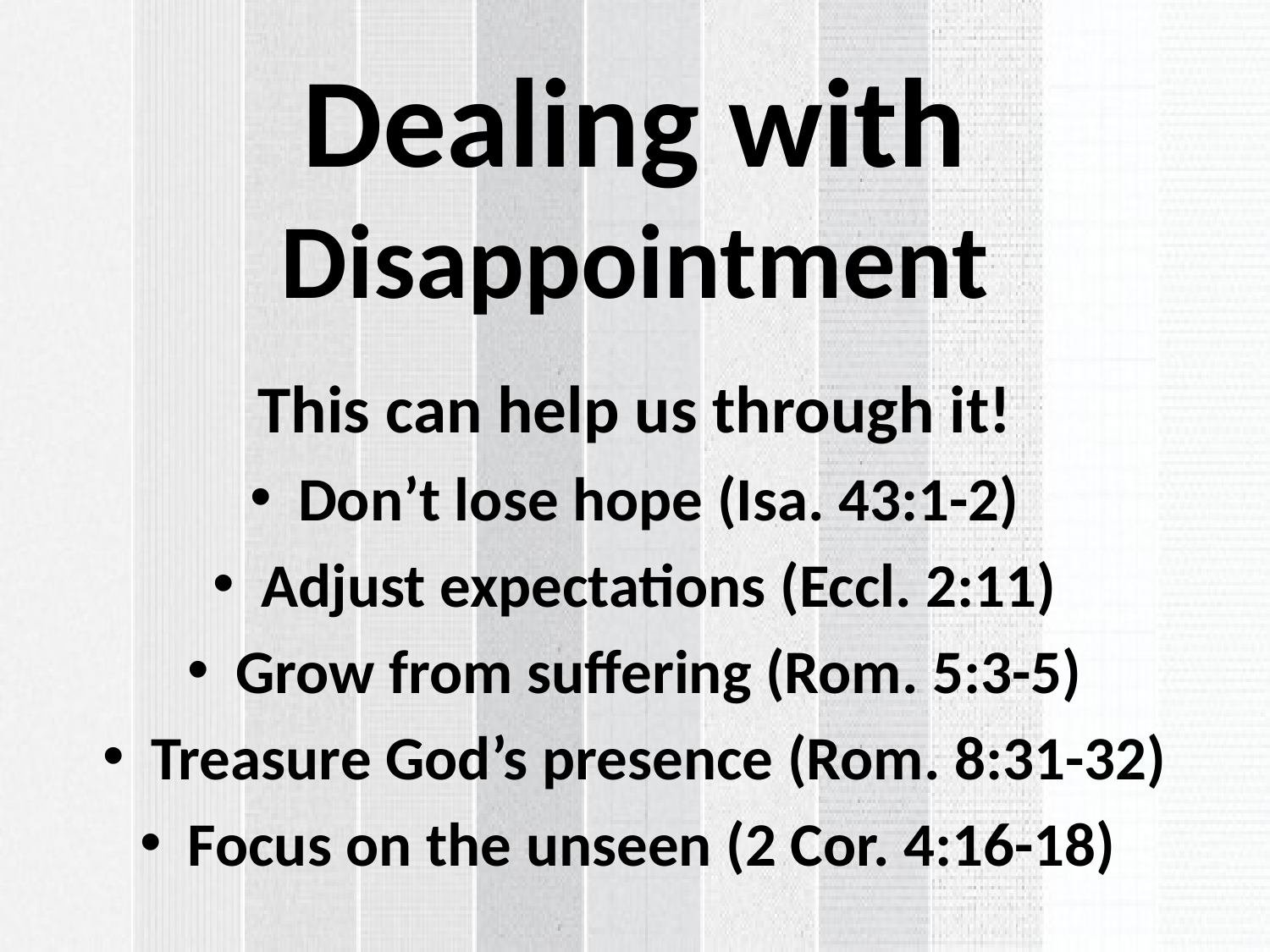

# Dealing with Disappointment
This can help us through it!
Don’t lose hope (Isa. 43:1-2)
Adjust expectations (Eccl. 2:11)
Grow from suffering (Rom. 5:3-5)
Treasure God’s presence (Rom. 8:31-32)
Focus on the unseen (2 Cor. 4:16-18)